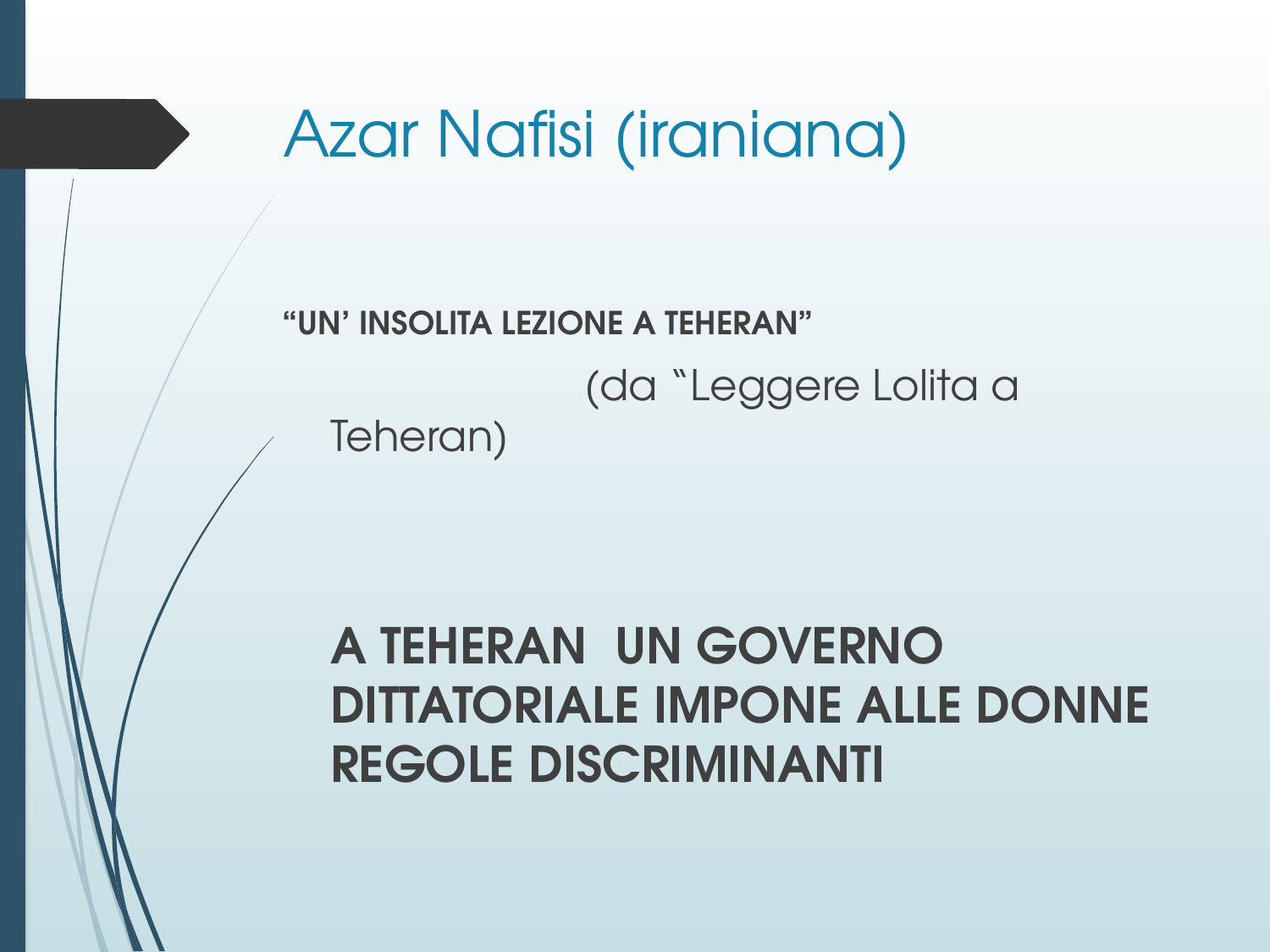

# Azar Nafisi (iraniana)
“UN’ INSOLITA LEZIONE A TEHERAN”
			(da “Leggere Lolita a Teheran)

	A TEHERAN  UN GOVERNO DITTATORIALE IMPONE ALLE DONNE REGOLE DISCRIMINANTI